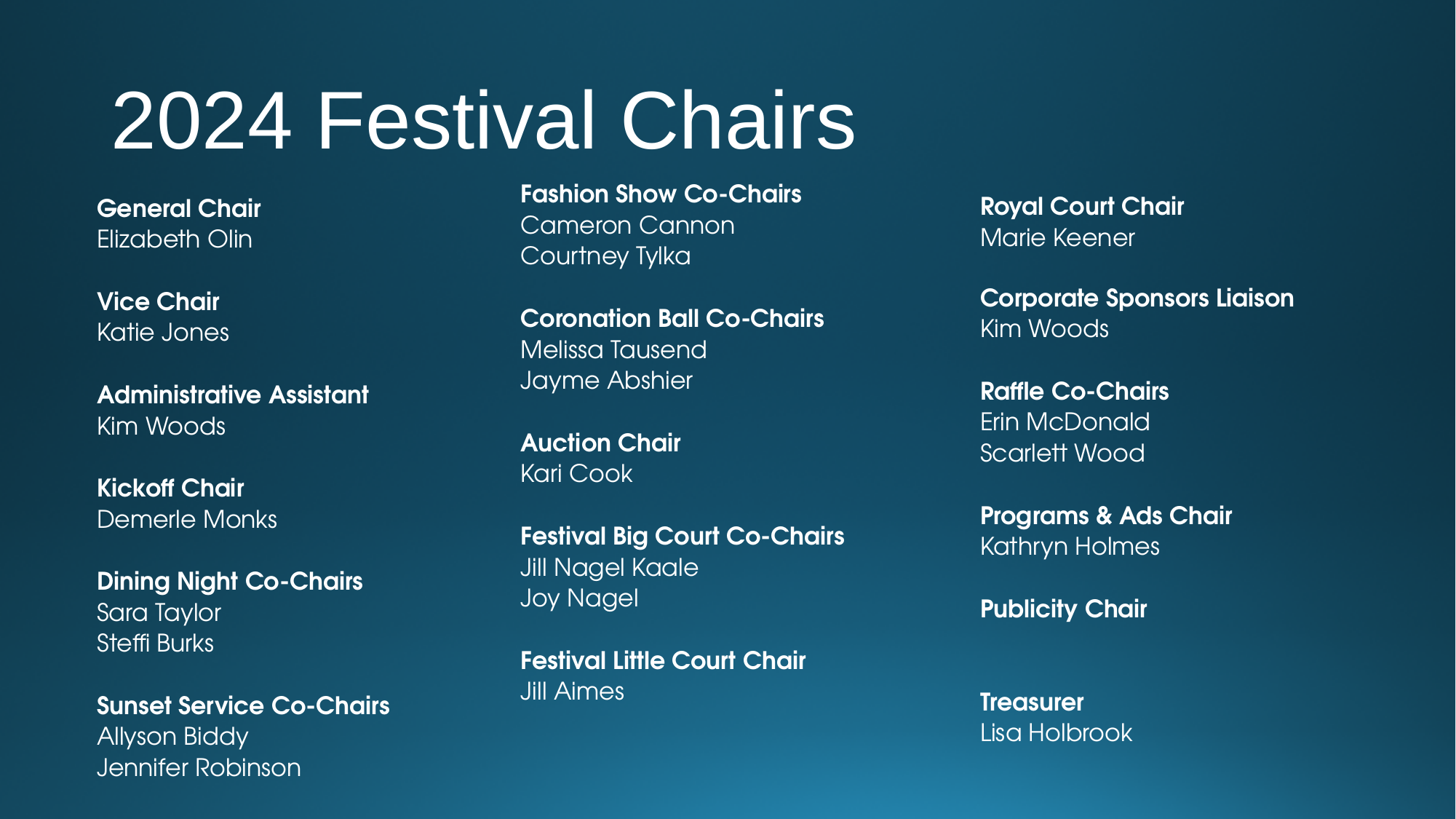

# 2024 Festival Chairs
Fashion Show Co-Chairs
Cameron Cannon
Courtney Tylka
Coronation Ball Co-Chairs
Melissa Tausend
Jayme Abshier
Auction Chair
Kari Cook
Festival Big Court Co-Chairs
Jill Nagel Kaale
Joy Nagel

Festival Little Court Chair
Jill Aimes

Royal Court Chair
Marie Keener
Corporate Sponsors Liaison
Kim Woods
Raffle Co-Chairs
Erin McDonald
Scarlett Wood
Programs & Ads Chair
Kathryn Holmes
Publicity Chair
Treasurer
Lisa Holbrook

General Chair
Elizabeth Olin

Vice Chair
Katie Jones
Administrative Assistant
Kim Woods
Kickoff Chair
Demerle Monks
Dining Night Co-Chairs
Sara Taylor
Steffi Burks
Sunset Service Co-Chairs
Allyson Biddy
Jennifer Robinson